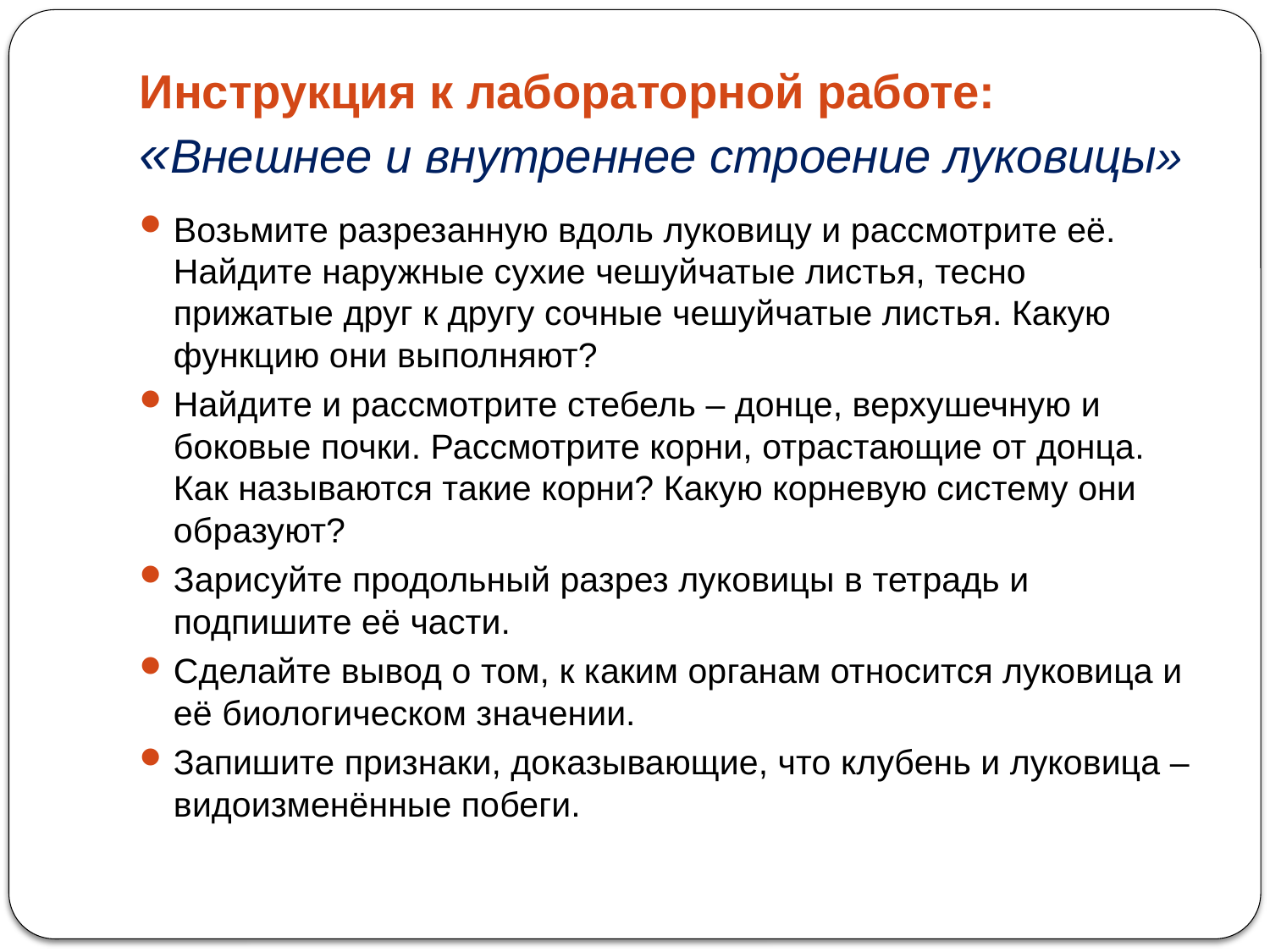

# Инструкция к лабораторной работе: «Внешнее и внутреннее строение луковицы»
Возьмите разрезанную вдоль луковицу и рассмотрите её. Найдите наружные сухие чешуйчатые листья, тесно прижатые друг к другу сочные чешуйчатые листья. Какую функцию они выполняют?
Найдите и рассмотрите стебель – донце, верхушечную и боковые почки. Рассмотрите корни, отрастающие от донца. Как называются такие корни? Какую корневую систему они образуют?
Зарисуйте продольный разрез луковицы в тетрадь и подпишите её части.
Сделайте вывод о том, к каким органам относится луковица и её биологическом значении.
Запишите признаки, доказывающие, что клубень и луковица – видоизменённые побеги.